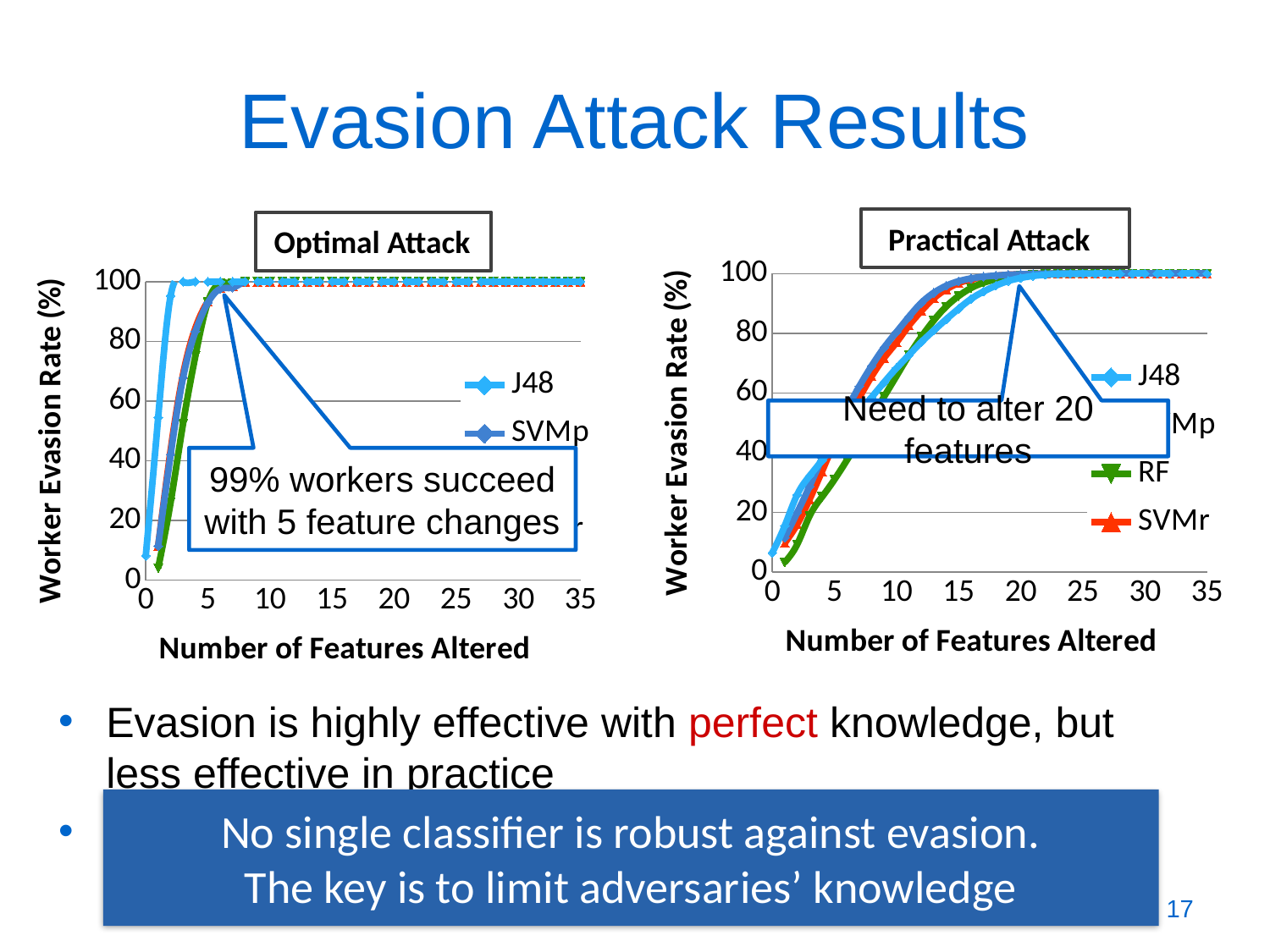

# Evasion Attack Results

Practical Attack

### Chart

| Category |  |  |  |  |
|---|---|---|---|---|
Optimal Attack

### Chart

| Category |  |  |  |  |
|---|---|---|---|---|
Need to alter 20 features
99% workers succeed with 5 feature changes
Evasion is highly effective with perfect knowledge, but less effective in practice
Most classifiers are vulnerable to evasion
Random Forests are slightly more robust (J48 Tree the worst)
No single classifier is robust against evasion.
The key is to limit adversaries’ knowledge
17